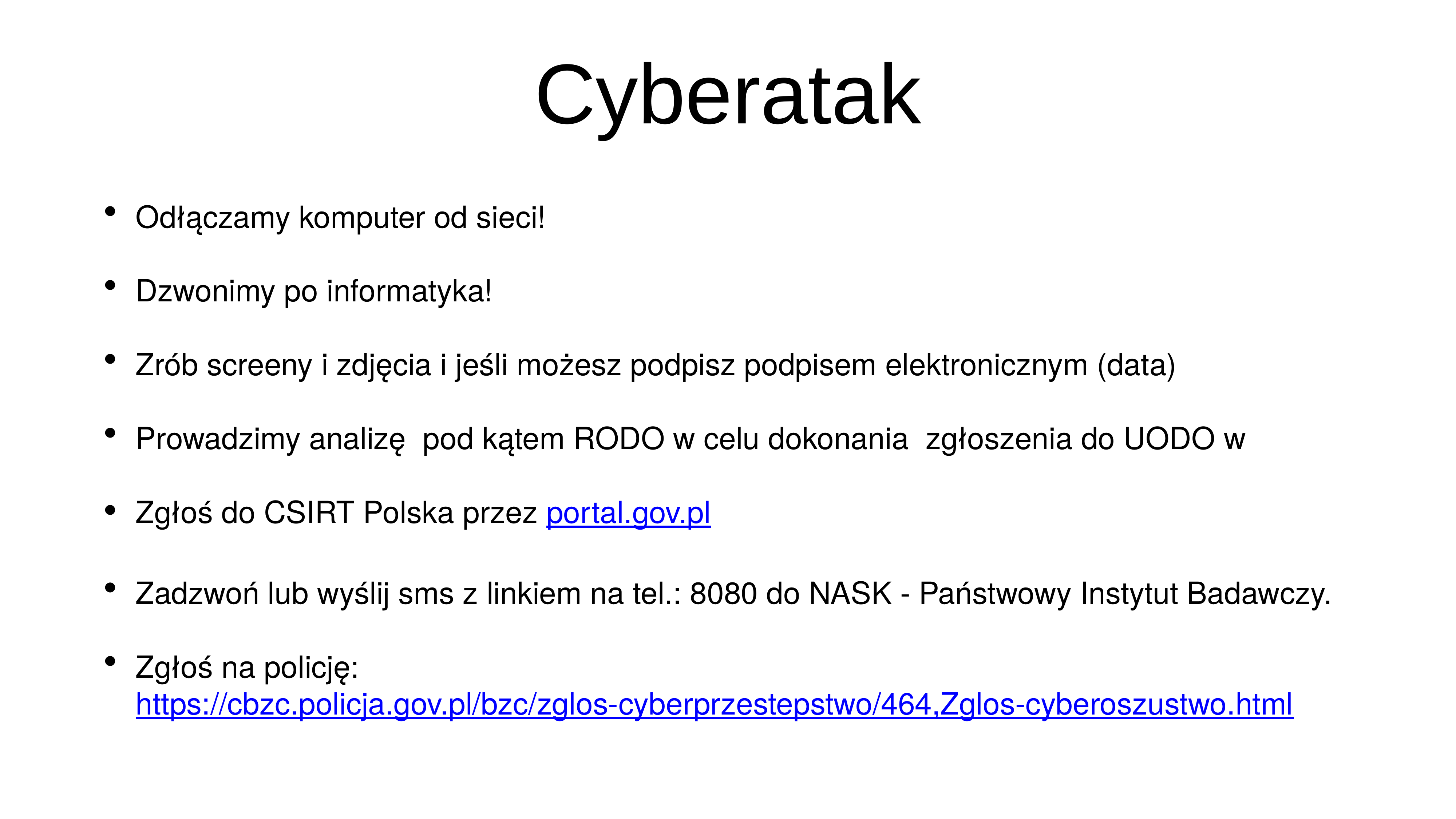

# Cyberatak
Odłączamy komputer od sieci!
Dzwonimy po informatyka!
Zrób screeny i zdjęcia i jeśli możesz podpisz podpisem elektronicznym (data)
Prowadzimy analizę  pod kątem RODO w celu dokonania  zgłoszenia do UODO w
Zgłoś do CSIRT Polska przez portal.gov.pl
Zadzwoń lub wyślij sms z linkiem na tel.: 8080 do NASK - Państwowy Instytut Badawczy.
Zgłoś na policję:  https://cbzc.policja.gov.pl/bzc/zglos-cyberprzestepstwo/464,Zglos-cyberoszustwo.html